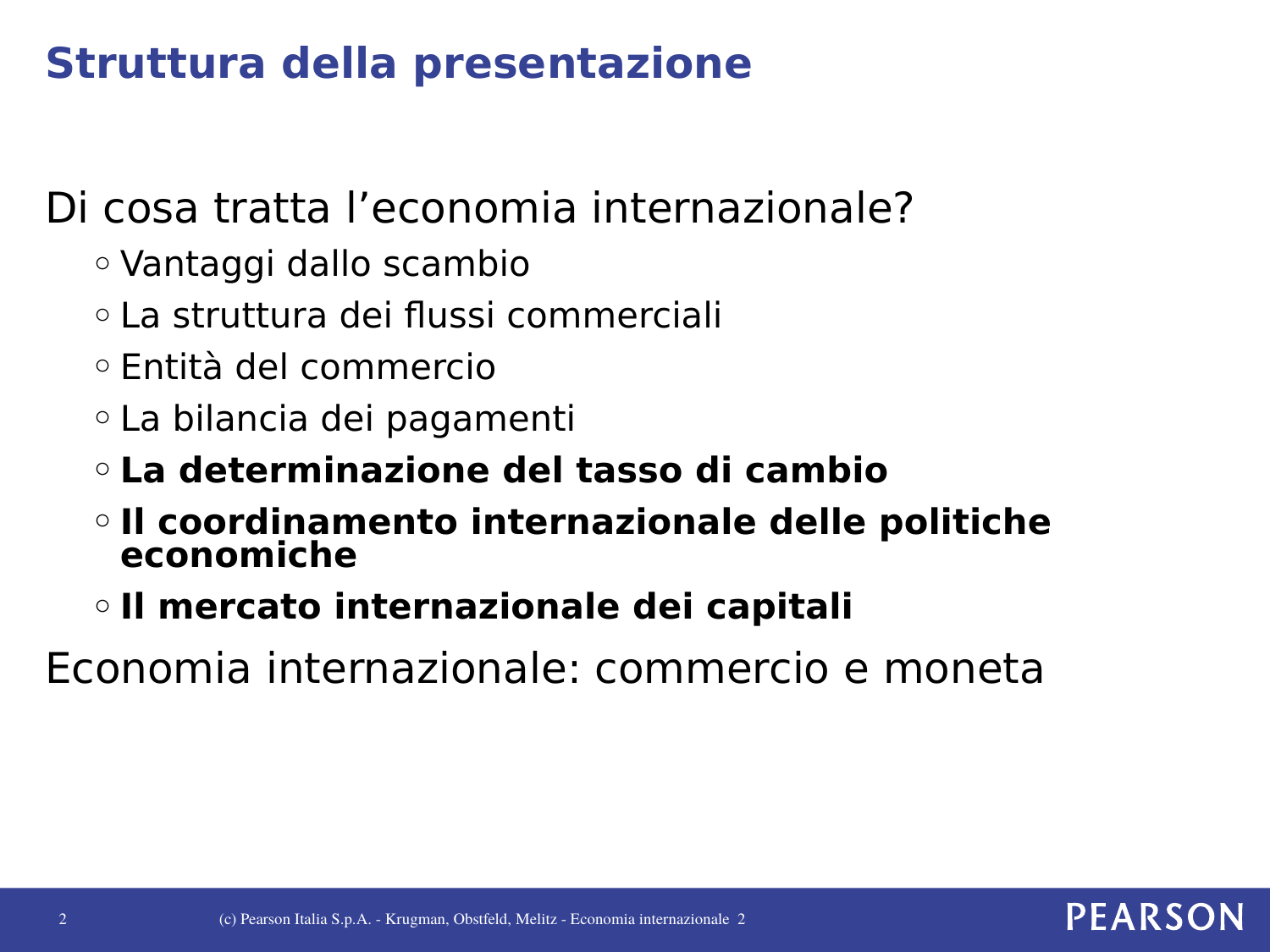

# Struttura della presentazione
Di cosa tratta l’economia internazionale?
Vantaggi dallo scambio
La struttura dei flussi commerciali
Entità del commercio
La bilancia dei pagamenti
La determinazione del tasso di cambio
Il coordinamento internazionale delle politiche economiche
Il mercato internazionale dei capitali
Economia internazionale: commercio e moneta
2
(c) Pearson Italia S.p.A. - Krugman, Obstfeld, Melitz - Economia internazionale  2